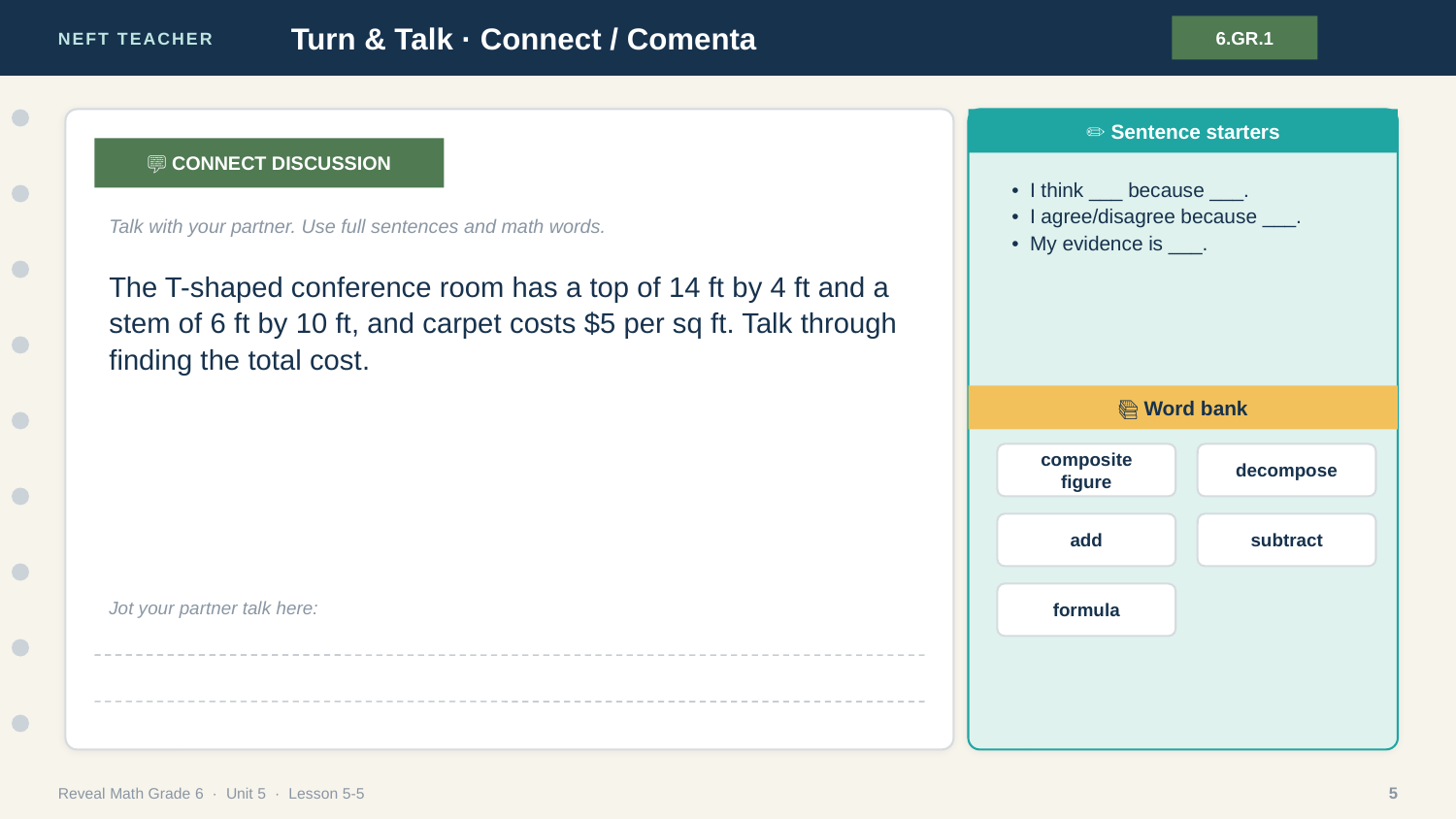

NEFT TEACHER
Turn & Talk · Connect / Comenta
6.GR.1

✏️ Sentence starters
💬 CONNECT DISCUSSION
•  I think ___ because ___.
•  I agree/disagree because ___.
•  My evidence is ___.

Talk with your partner. Use full sentences and math words.
The T-shaped conference room has a top of 14 ft by 4 ft and a stem of 6 ft by 10 ft, and carpet costs $5 per sq ft. Talk through finding the total cost.

📚 Word bank

composite figure
decompose

add
subtract

formula
Jot your partner talk here:

Reveal Math Grade 6  ·  Unit 5  ·  Lesson 5-5
5